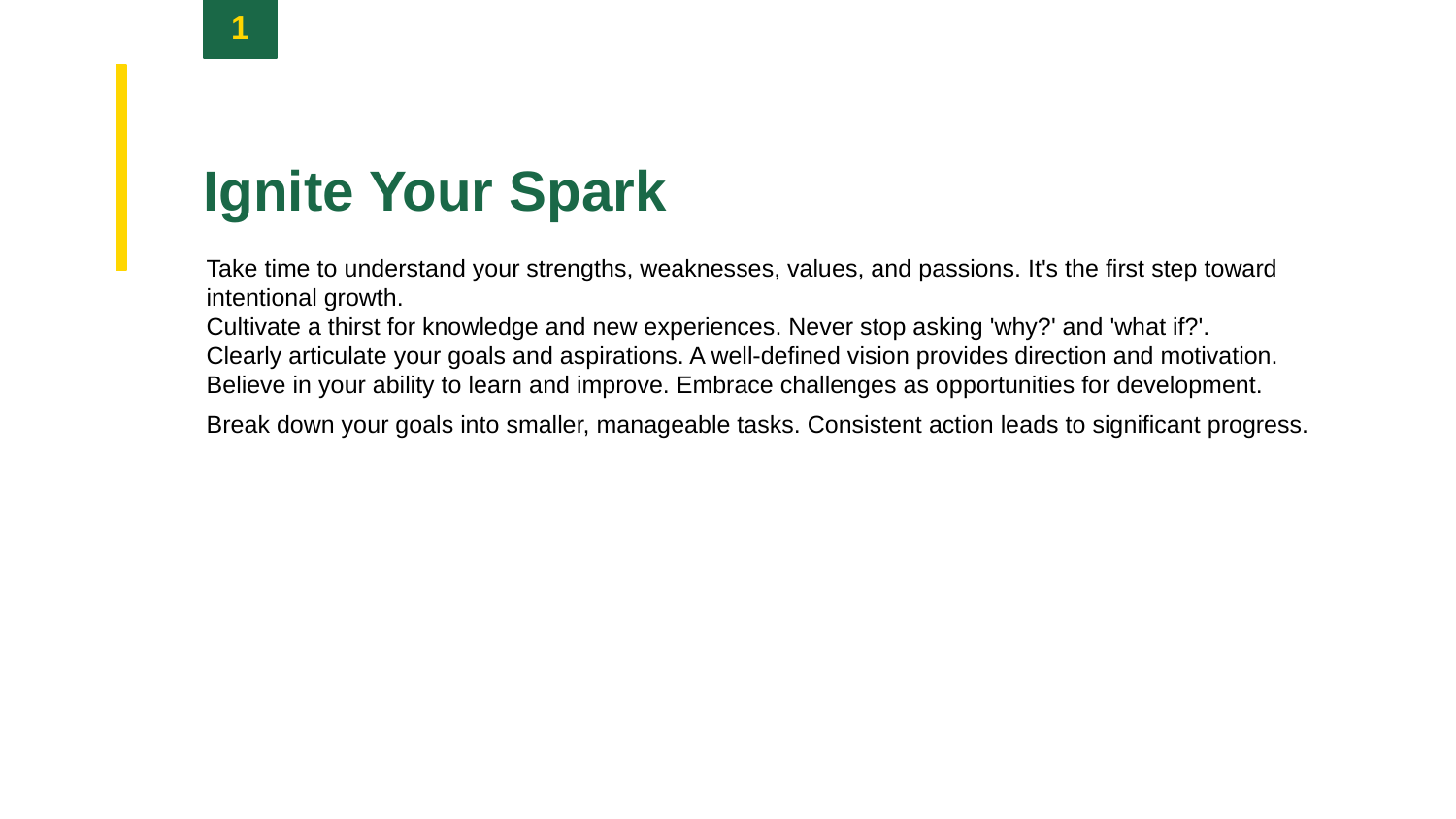

1

Ignite Your Spark
Take time to understand your strengths, weaknesses, values, and passions. It's the first step toward intentional growth.
Cultivate a thirst for knowledge and new experiences. Never stop asking 'why?' and 'what if?'.
Clearly articulate your goals and aspirations. A well-defined vision provides direction and motivation.
Believe in your ability to learn and improve. Embrace challenges as opportunities for development.
Break down your goals into smaller, manageable tasks. Consistent action leads to significant progress.